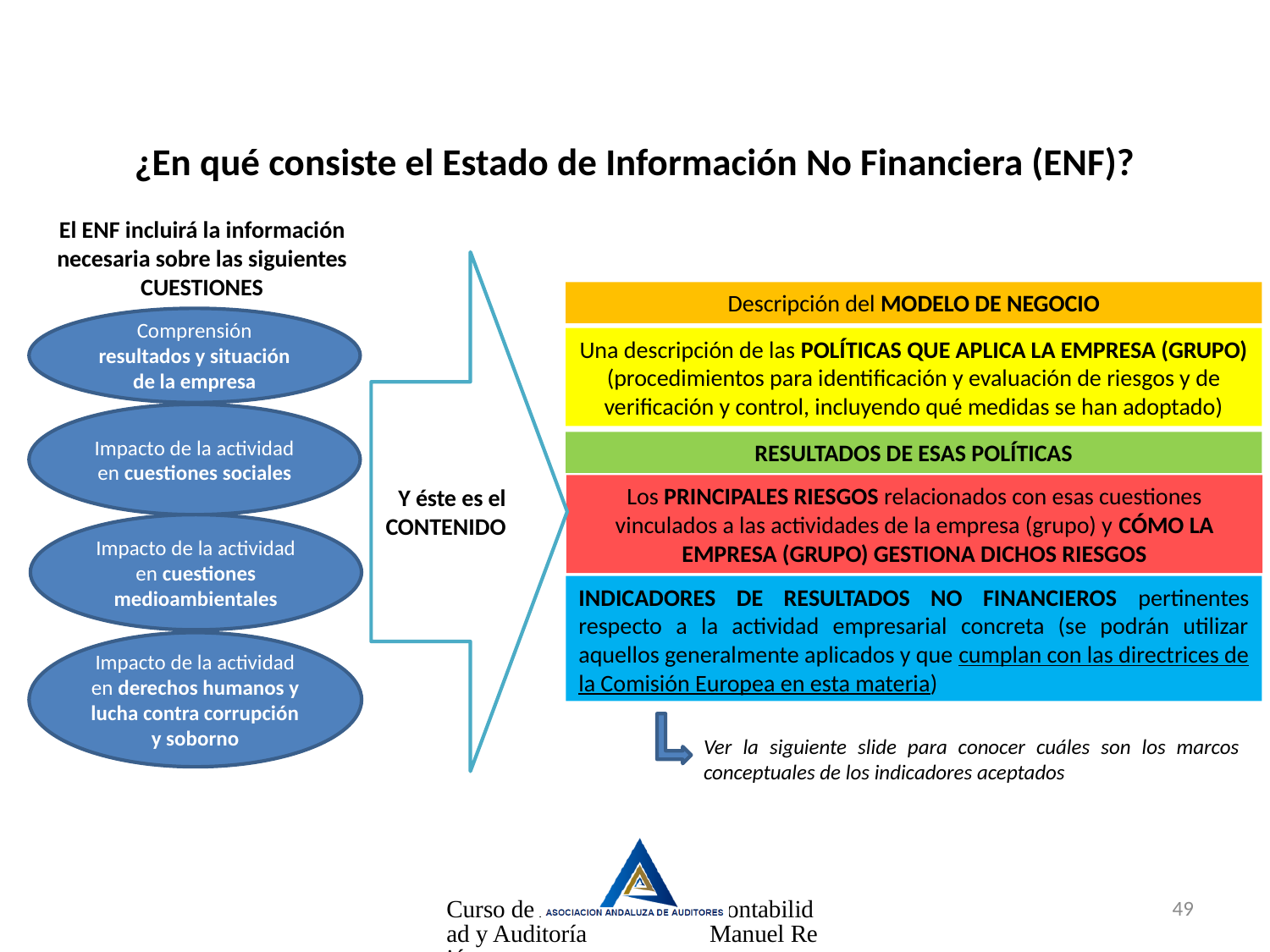

# ¿En qué consiste el Estado de Información No Financiera (ENF)?
El ENF incluirá la información necesaria sobre las siguientes CUESTIONES
Y éste es el CONTENIDO
Descripción del MODELO DE NEGOCIO
Comprensión resultados y situación de la empresa
Una descripción de las POLÍTICAS QUE APLICA LA EMPRESA (GRUPO) (procedimientos para identificación y evaluación de riesgos y de verificación y control, incluyendo qué medidas se han adoptado)
Impacto de la actividad en cuestiones sociales
RESULTADOS DE ESAS POLÍTICAS
Los PRINCIPALES RIESGOS relacionados con esas cuestiones vinculados a las actividades de la empresa (grupo) y CÓMO LA EMPRESA (GRUPO) GESTIONA DICHOS RIESGOS
Impacto de la actividad en cuestiones medioambientales
INDICADORES DE RESULTADOS NO FINANCIEROS pertinentes respecto a la actividad empresarial concreta (se podrán utilizar aquellos generalmente aplicados y que cumplan con las directrices de la Comisión Europea en esta materia)
Impacto de la actividad en derechos humanos y lucha contra corrupción y soborno

Ver la siguiente slide para conocer cuáles son los marcos conceptuales de los indicadores aceptados
Curso de Actualización en Contabilidad y Auditoría                    Manuel Rejón
49